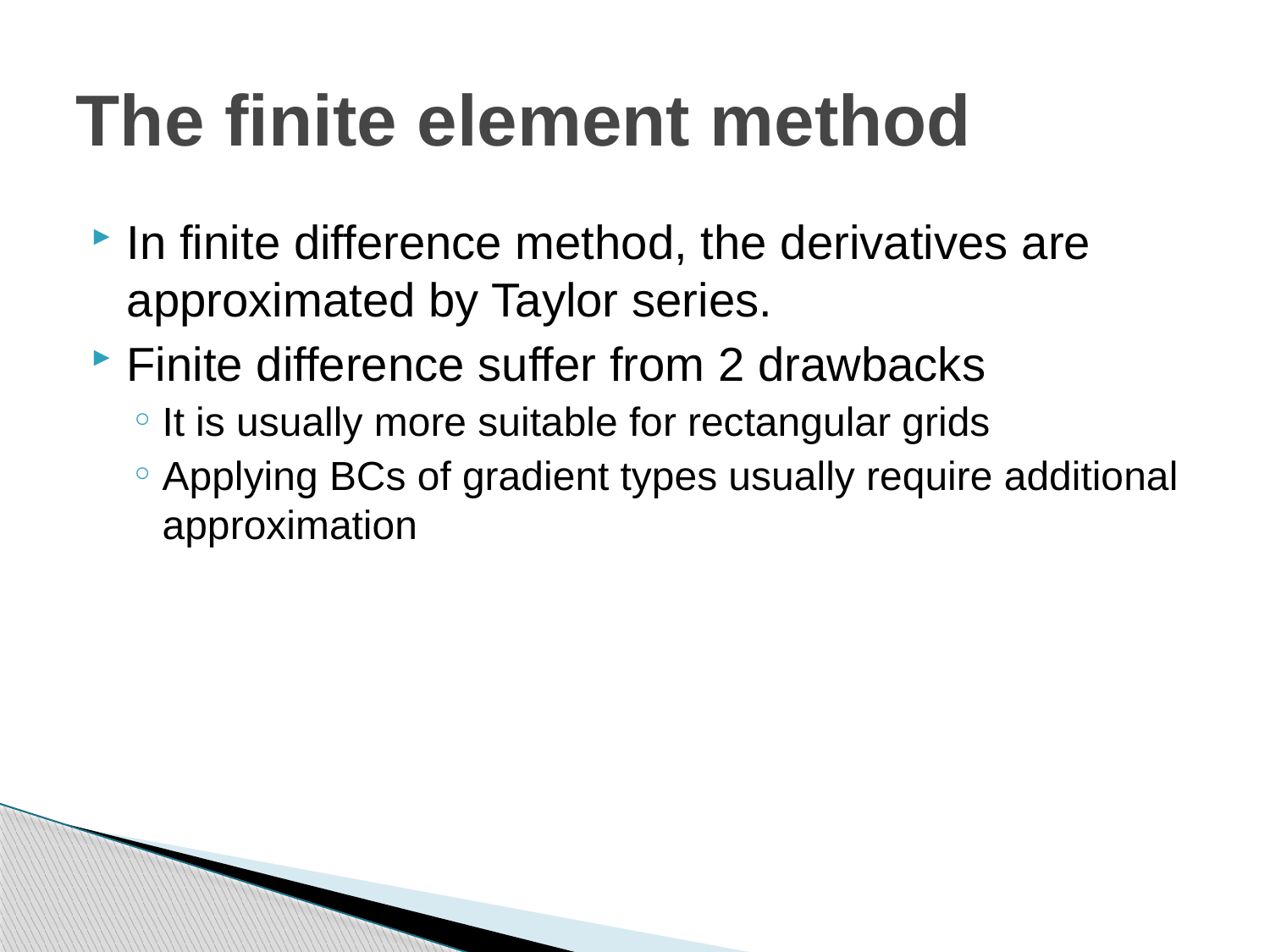

# The finite element method
In finite difference method, the derivatives are approximated by Taylor series.
Finite difference suffer from 2 drawbacks
It is usually more suitable for rectangular grids
Applying BCs of gradient types usually require additional approximation